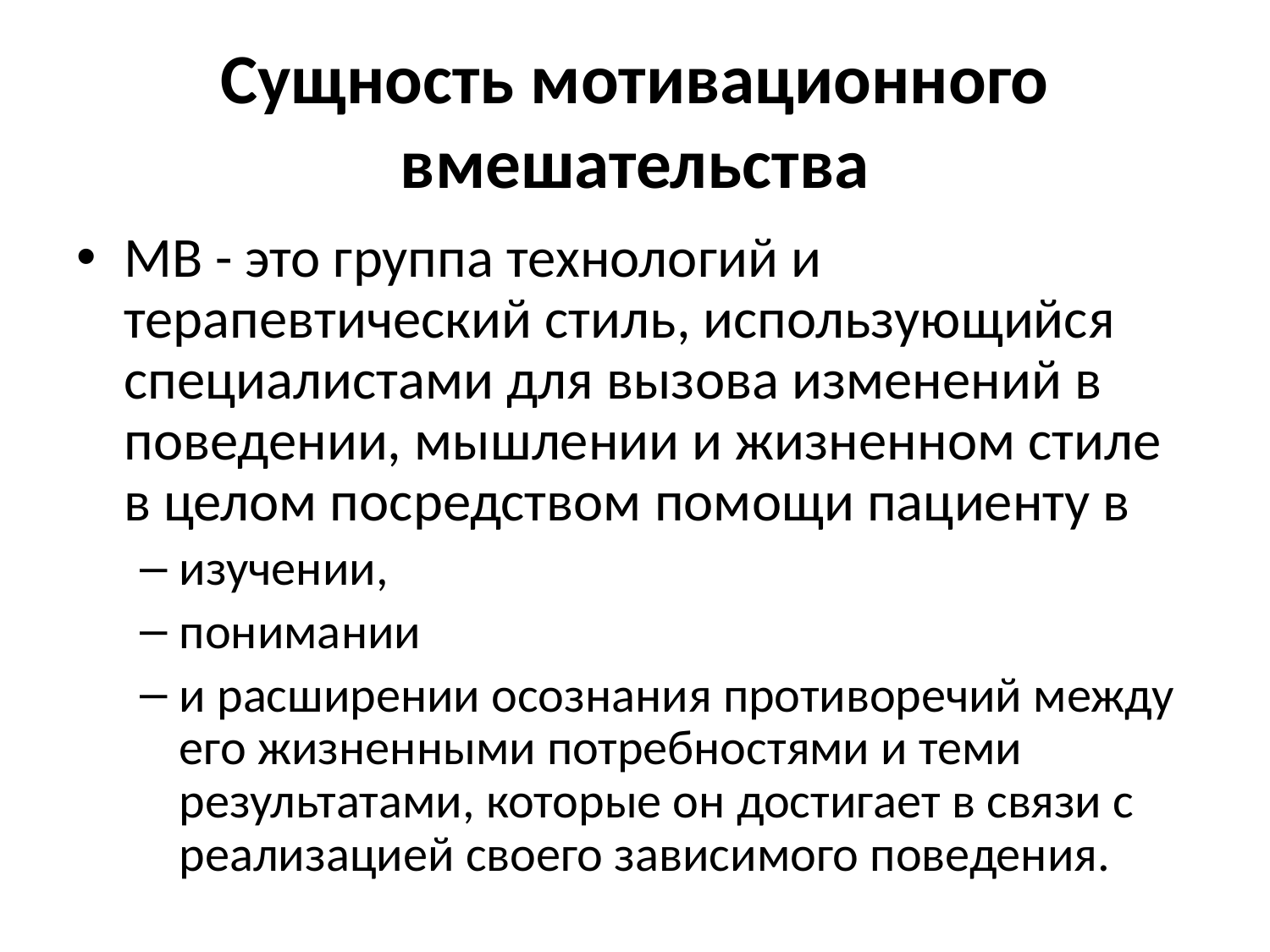

# Сущность мотивационного вмешательства
МВ - это группа технологий и терапевтический стиль, использующийся специалистами для вызова изменений в поведении, мышлении и жизненном стиле в целом посредством помощи пациенту в
изучении,
понимании
и расширении осознания противоречий между его жизненными потребностями и теми результатами, которые он достигает в связи с реализацией своего зависимого поведения.